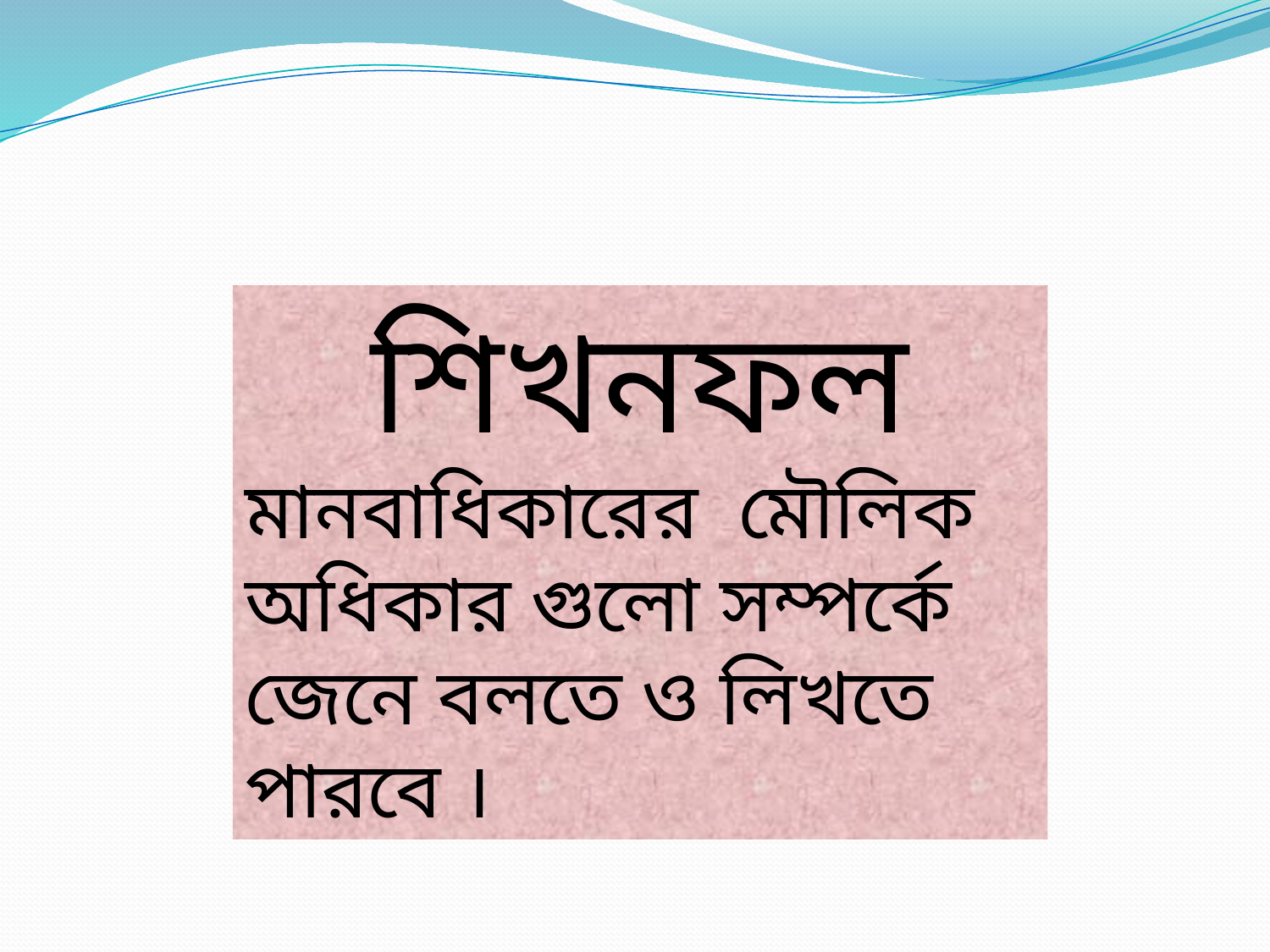

শিখনফল
মানবাধিকারের  মৌলিক অধিকার গুলো সম্পর্কে জেনে বলতে ও লিখতে পারবে ।